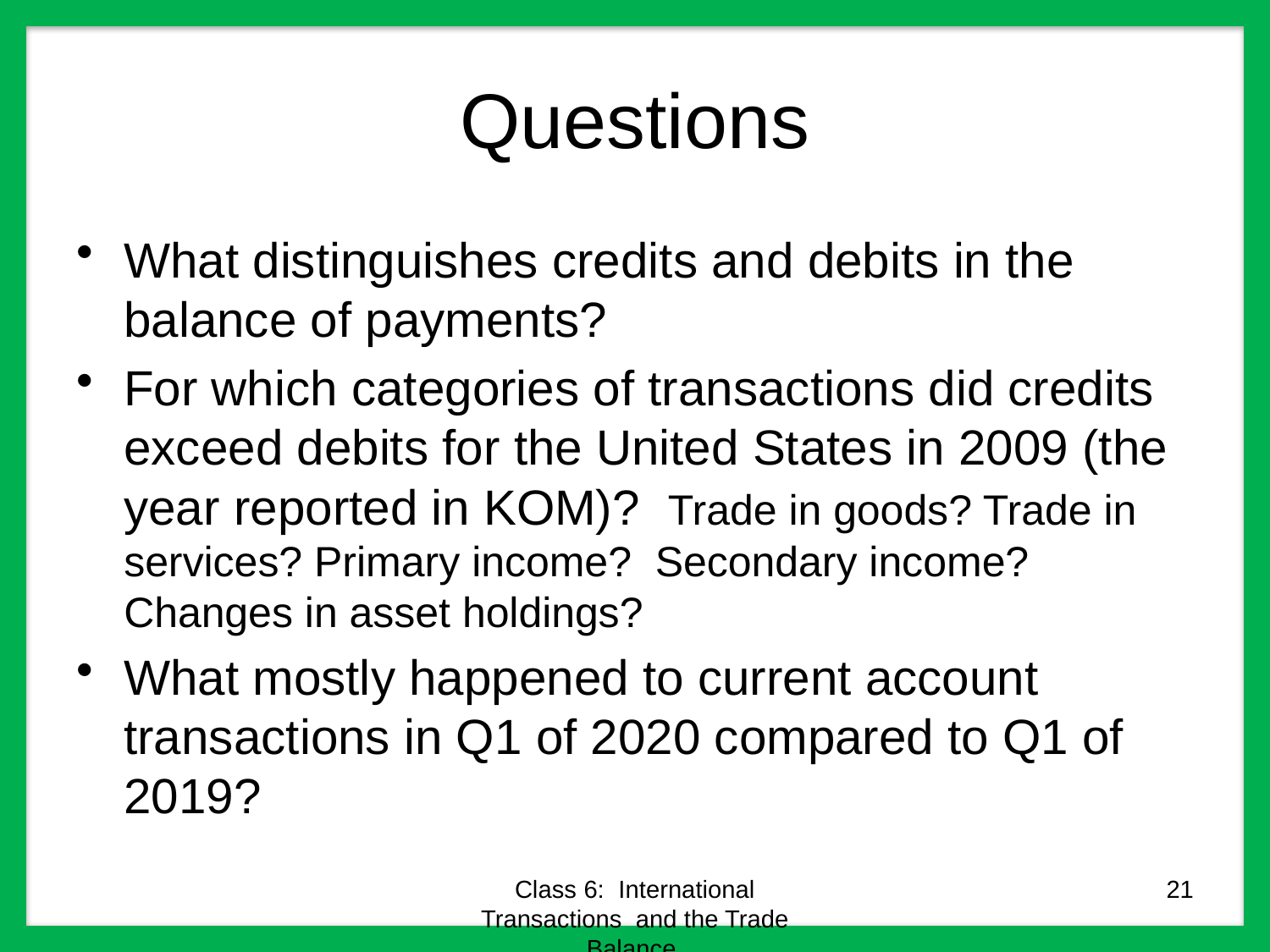

# Questions
What distinguishes credits and debits in the balance of payments?
For which categories of transactions did credits exceed debits for the United States in 2009 (the year reported in KOM)?  Trade in goods? Trade in services? Primary income?  Secondary income? Changes in asset holdings?
What mostly happened to current account transactions in Q1 of 2020 compared to Q1 of 2019?
Class 6:  International Transactions  and the Trade Balance
21